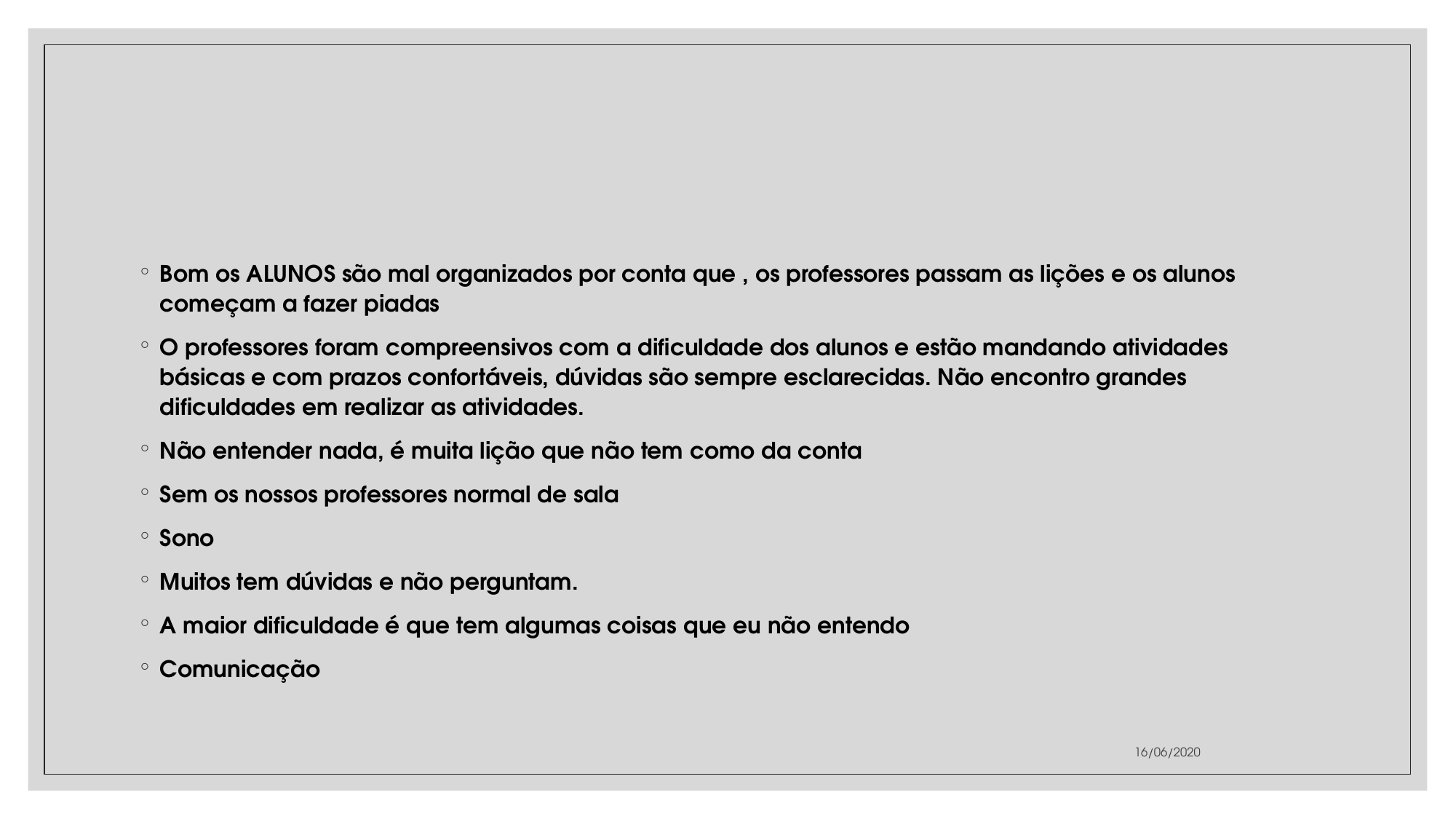

Bom os ALUNOS são mal organizados por conta que , os professores passam as lições e os alunos começam a fazer piadas
O professores foram compreensivos com a dificuldade dos alunos e estão mandando atividades básicas e com prazos confortáveis, dúvidas são sempre esclarecidas. Não encontro grandes dificuldades em realizar as atividades.
Não entender nada, é muita lição que não tem como da conta
Sem os nossos professores normal de sala
Sono
Muitos tem dúvidas e não perguntam.
A maior dificuldade é que tem algumas coisas que eu não entendo
Comunicação
16/06/2020